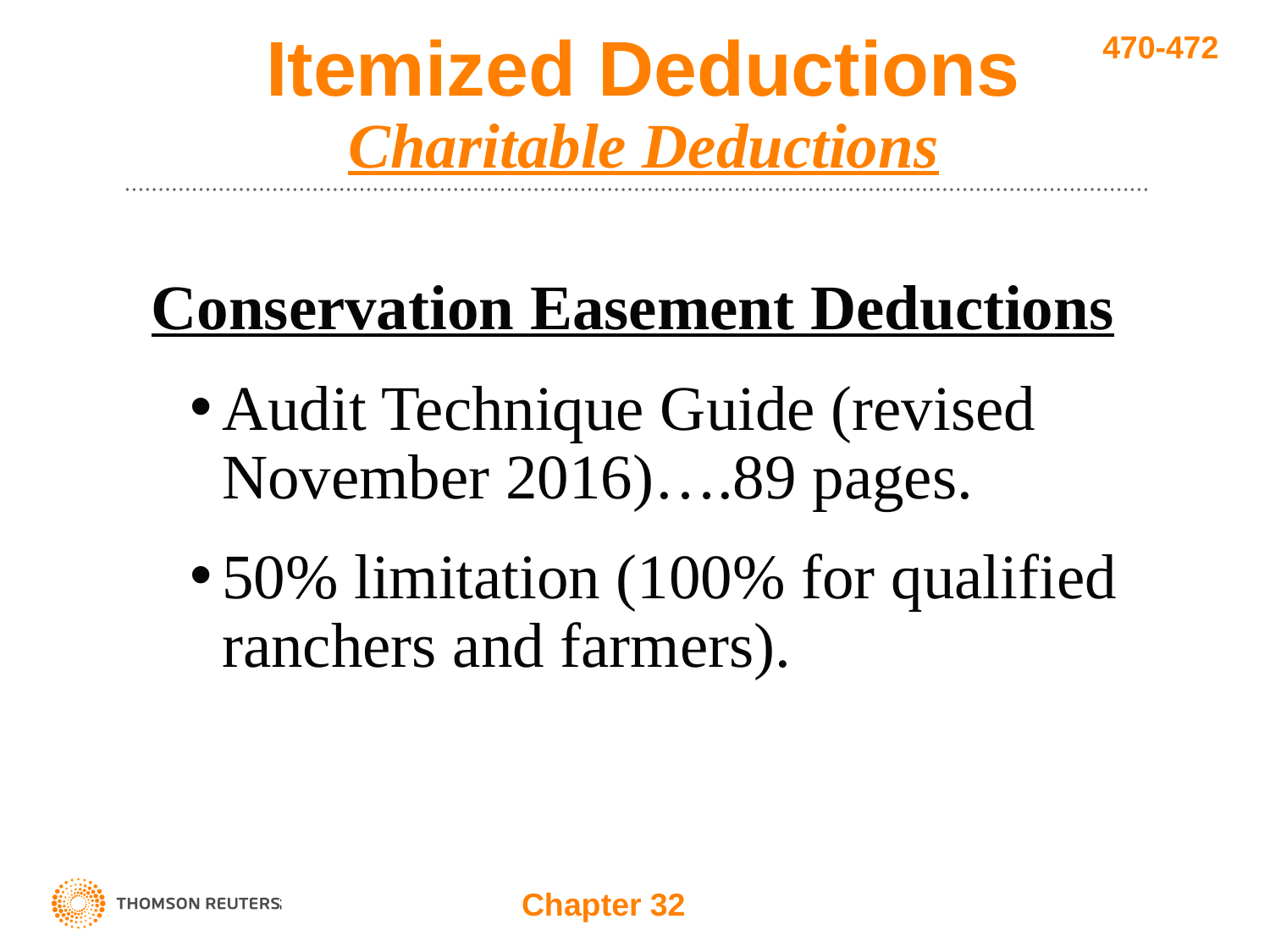

470-472
# Itemized Deductions Charitable Deductions
Conservation Easement Deductions
Audit Technique Guide (revised November 2016)….89 pages.
50% limitation (100% for qualified ranchers and farmers).

Chapter 32